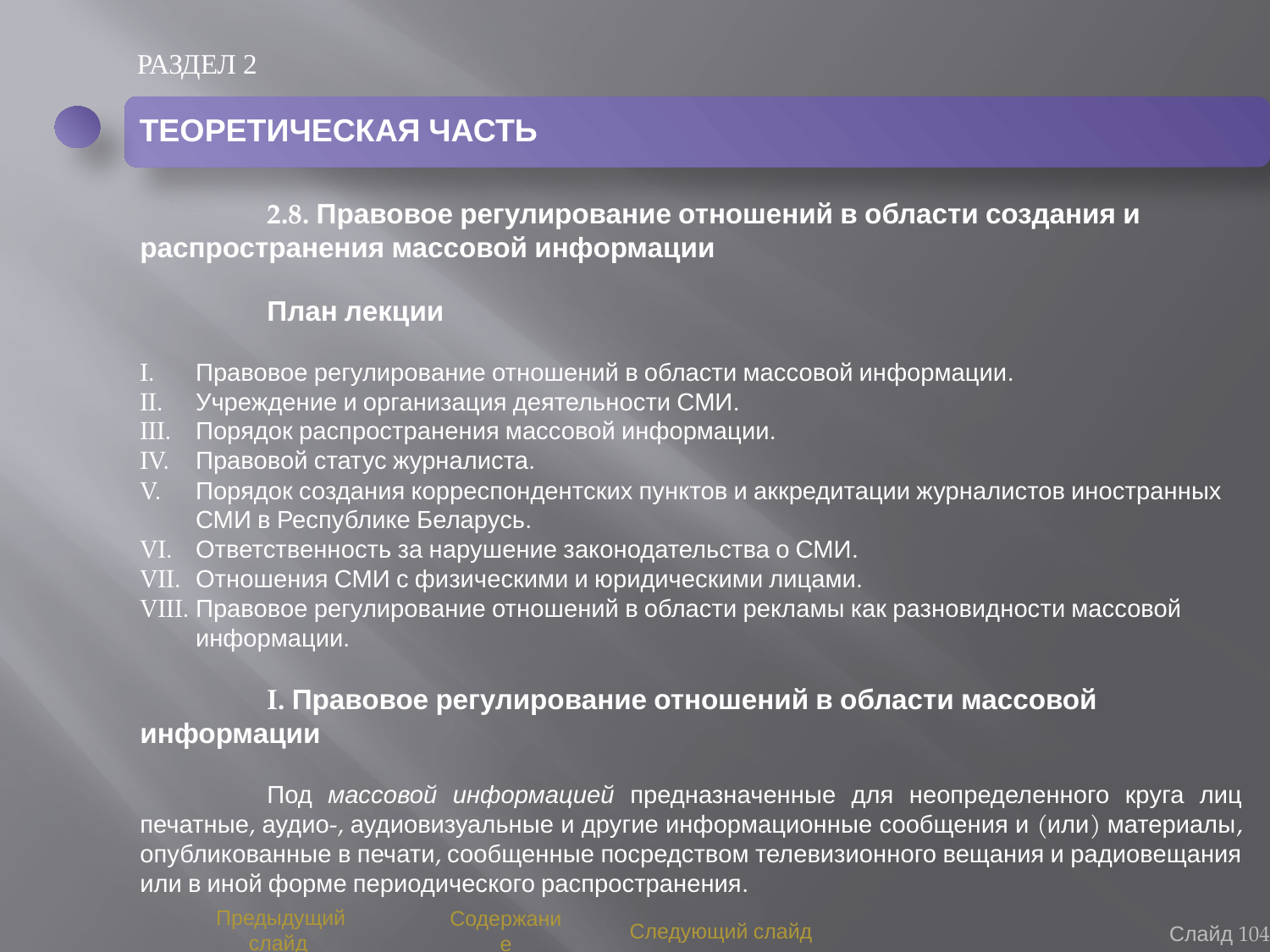

РАЗДЕЛ 2

ТЕОРЕТИЧЕСКАЯ ЧАСТЬ

	2.8. Правовое регулирование отношений в области создания и 	распространения массовой информации

	План лекции

Правовое регулирование отношений в области массовой информации.
Учреждение и организация деятельности СМИ.
Порядок распространения массовой информации.
Правовой статус журналиста.
Порядок создания корреспондентских пунктов и аккредитации журналистов иностранных СМИ в Республике Беларусь.
Ответственность за нарушение законодательства о СМИ.
Отношения СМИ с физическими и юридическими лицами.
Правовое регулирование отношений в области рекламы как разновидности массовой информации.

	I. Правовое регулирование отношений в области массовой информации

	Под массовой информацией предназначенные для неопределенного круга лиц печатные, аудио-, аудиовизуальные и другие информационные сообщения и (или) материалы, опубликованные в печати, сообщенные посредством телевизионного вещания и радиовещания или в иной форме периодического распространения.

Слайд 104
Предыдущий слайд
Содержание
Следующий слайд